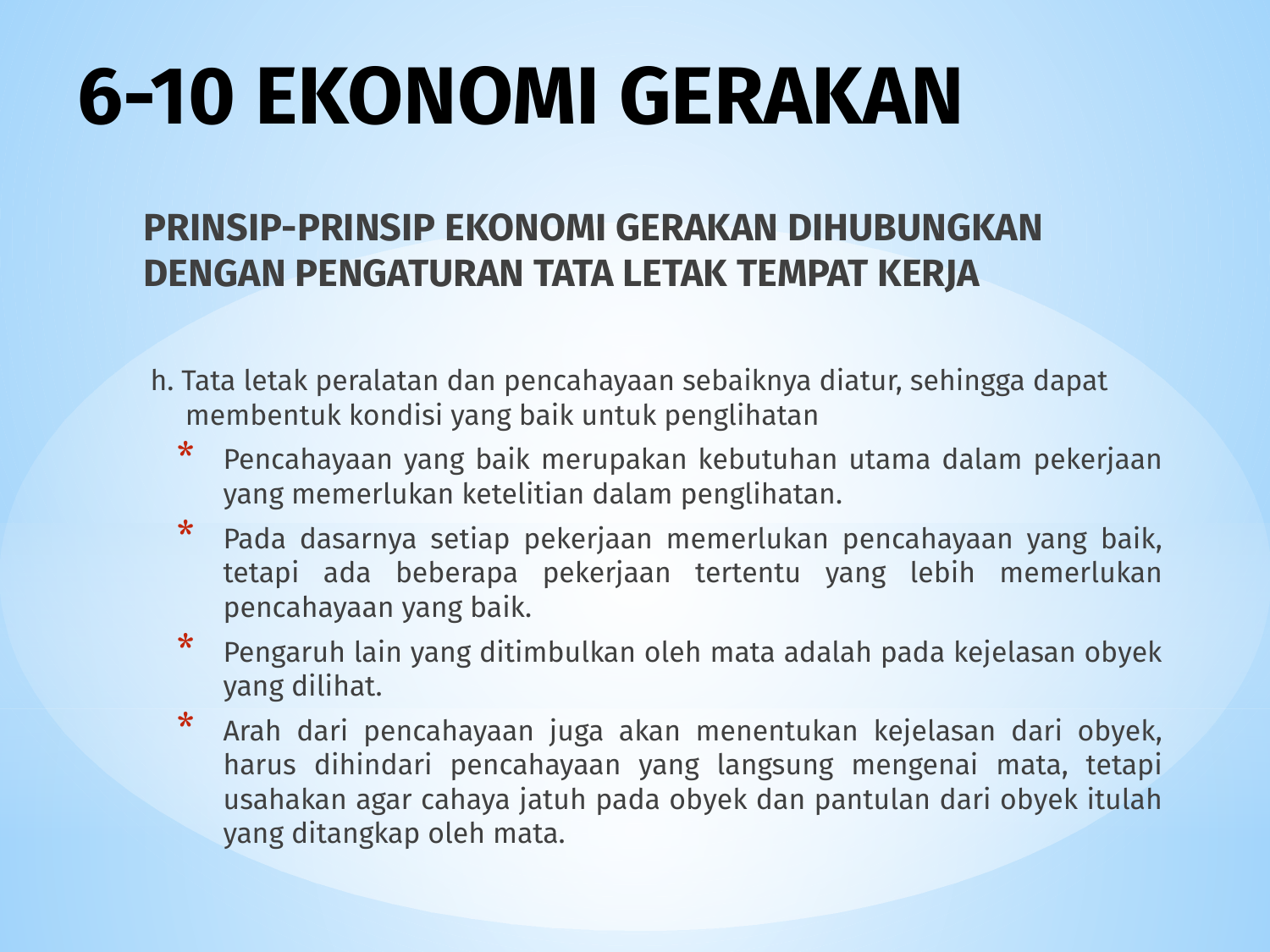

# 6-10 EKONOMI GERAKAN
PRINSIP-PRINSIP EKONOMI GERAKAN DIHUBUNGKAN DENGAN PENGATURAN TATA LETAK TEMPAT KERJA

h. Tata letak peralatan dan pencahayaan sebaiknya diatur, sehingga dapat membentuk kondisi yang baik untuk penglihatan
Pencahayaan yang baik merupakan kebutuhan utama dalam pekerjaan yang memerlukan ketelitian dalam penglihatan.
Pada dasarnya setiap pekerjaan memerlukan pencahayaan yang baik, tetapi ada beberapa pekerjaan tertentu yang lebih memerlukan pencahayaan yang baik.
Pengaruh lain yang ditimbulkan oleh mata adalah pada kejelasan obyek yang dilihat.
Arah dari pencahayaan juga akan menentukan kejelasan dari obyek, harus dihindari pencahayaan yang langsung mengenai mata, tetapi usahakan agar cahaya jatuh pada obyek dan pantulan dari obyek itulah yang ditangkap oleh mata.